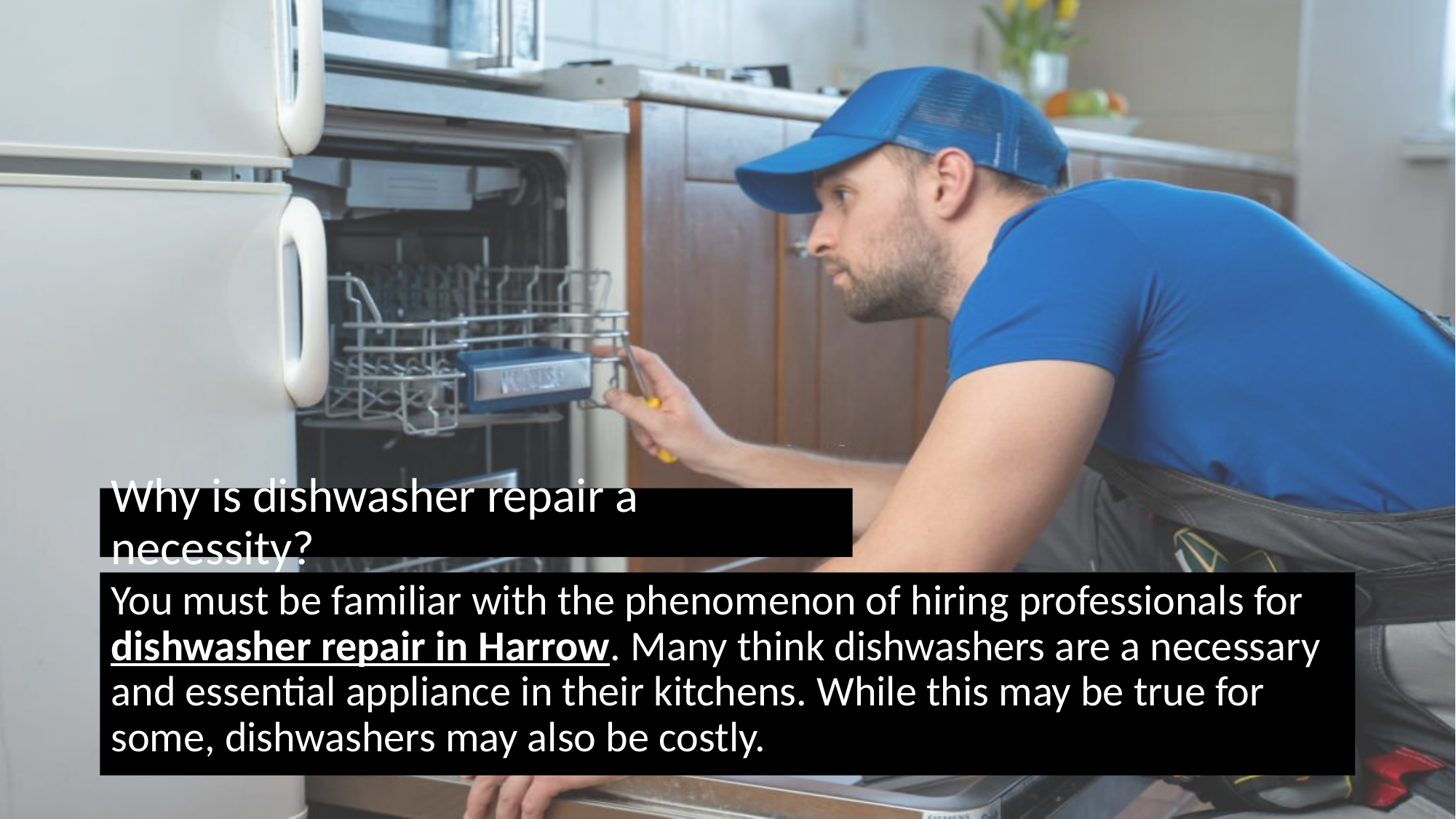

# Why is dishwasher repair a necessity?
You must be familiar with the phenomenon of hiring professionals for dishwasher repair in Harrow. Many think dishwashers are a necessary and essential appliance in their kitchens. While this may be true for some, dishwashers may also be costly.